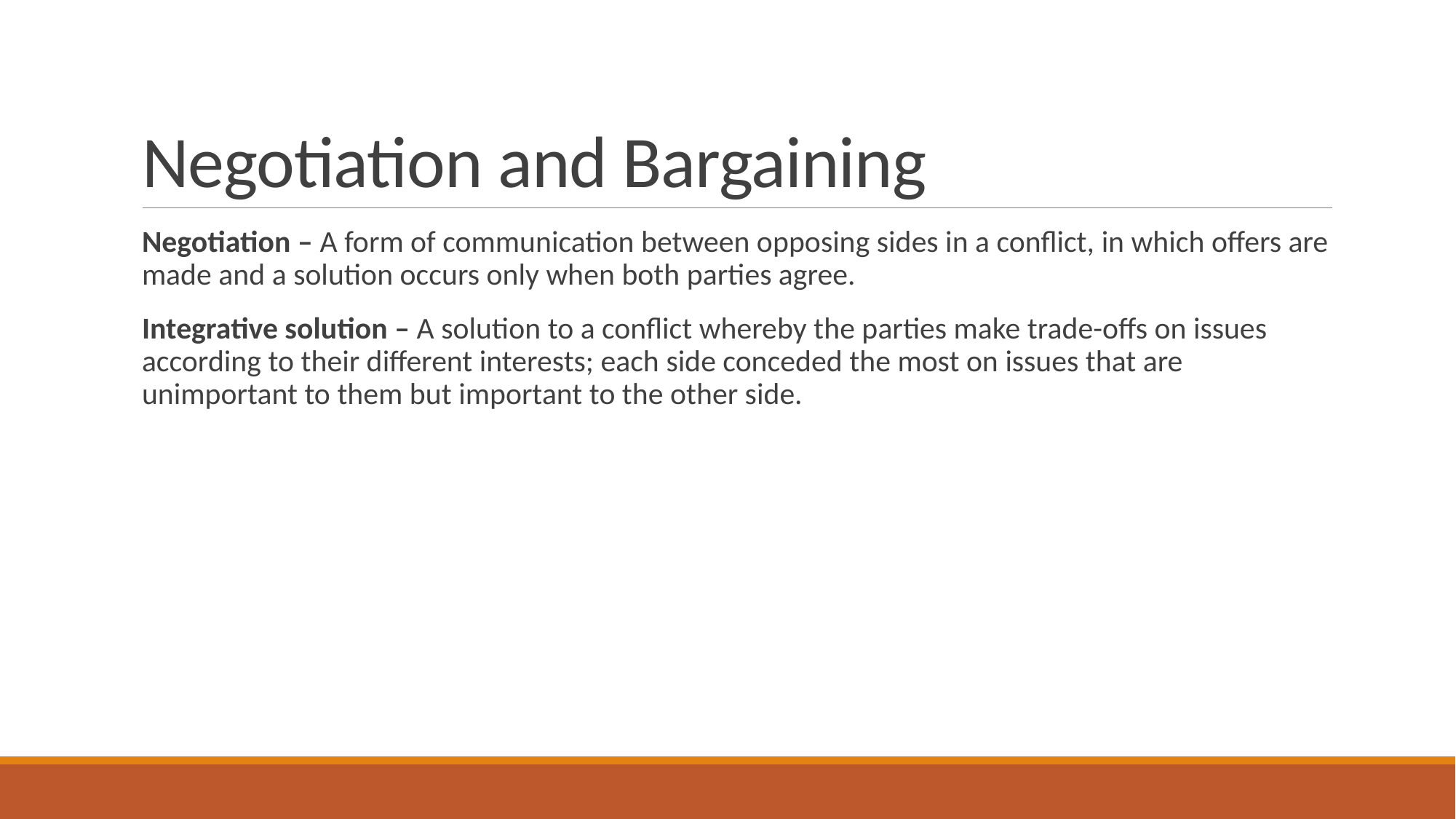

# Negotiation and Bargaining
Negotiation – A form of communication between opposing sides in a conflict, in which offers are made and a solution occurs only when both parties agree.
Integrative solution – A solution to a conflict whereby the parties make trade-offs on issues according to their different interests; each side conceded the most on issues that are unimportant to them but important to the other side.